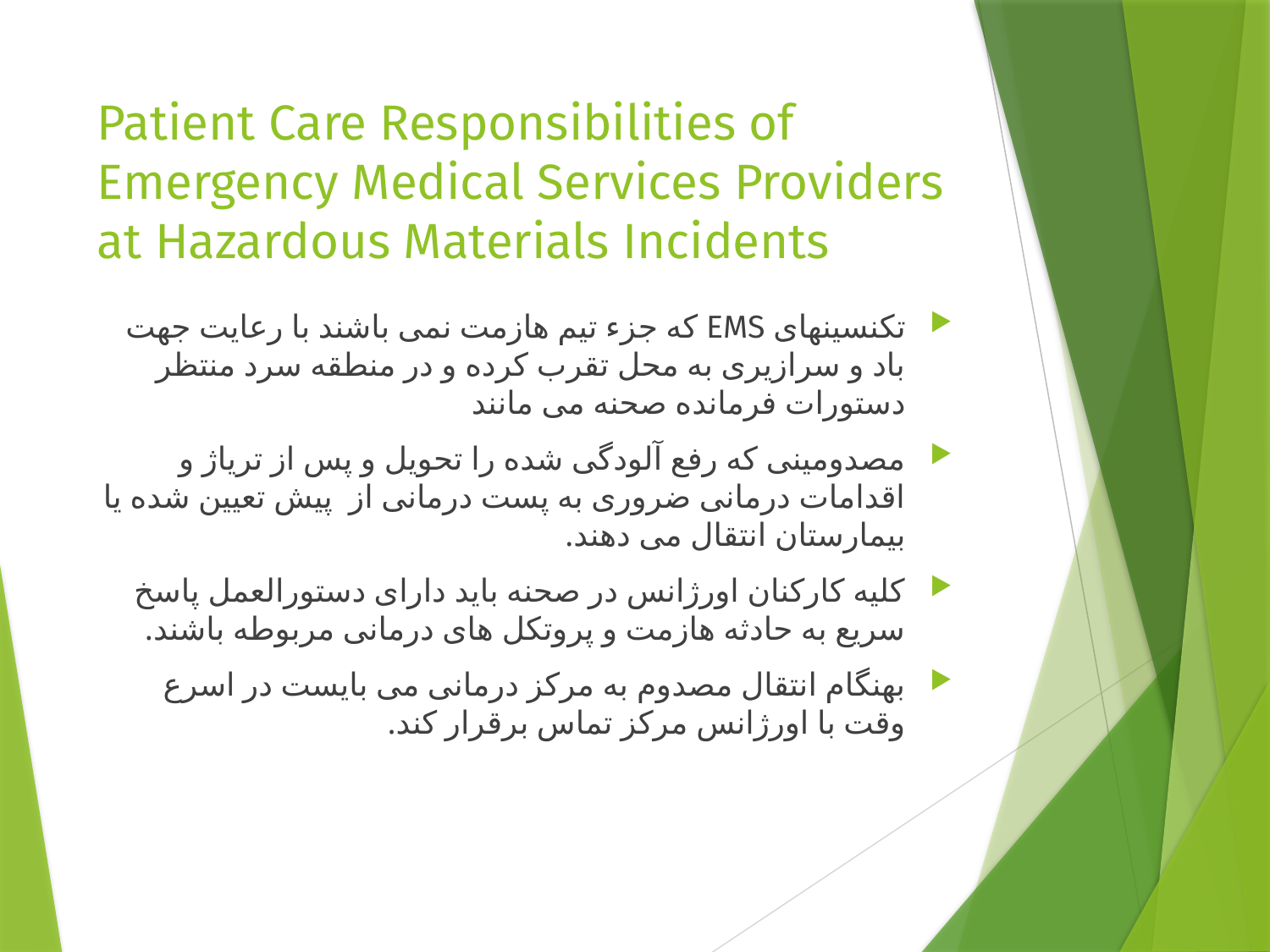

# Patient Care Responsibilities of Emergency Medical Services Providers at Hazardous Materials Incidents
تکنسینهای EMS که جزء تیم هازمت نمی باشند با رعایت جهت باد و سرازیری به محل تقرب کرده و در منطقه سرد منتظر دستورات فرمانده صحنه می مانند
مصدومینی که رفع آلودگی شده را تحویل و پس از تریاژ و اقدامات درمانی ضروری به پست درمانی از  پیش تعیین شده یا بیمارستان انتقال می دهند.
کلیه کارکنان اورژانس در صحنه باید دارای دستورالعمل پاسخ سریع به حادثه هازمت و پروتکل های درمانی مربوطه باشند.
بهنگام انتقال مصدوم به مرکز درمانی می بایست در اسرع وقت با اورژانس مرکز تماس برقرار کند.